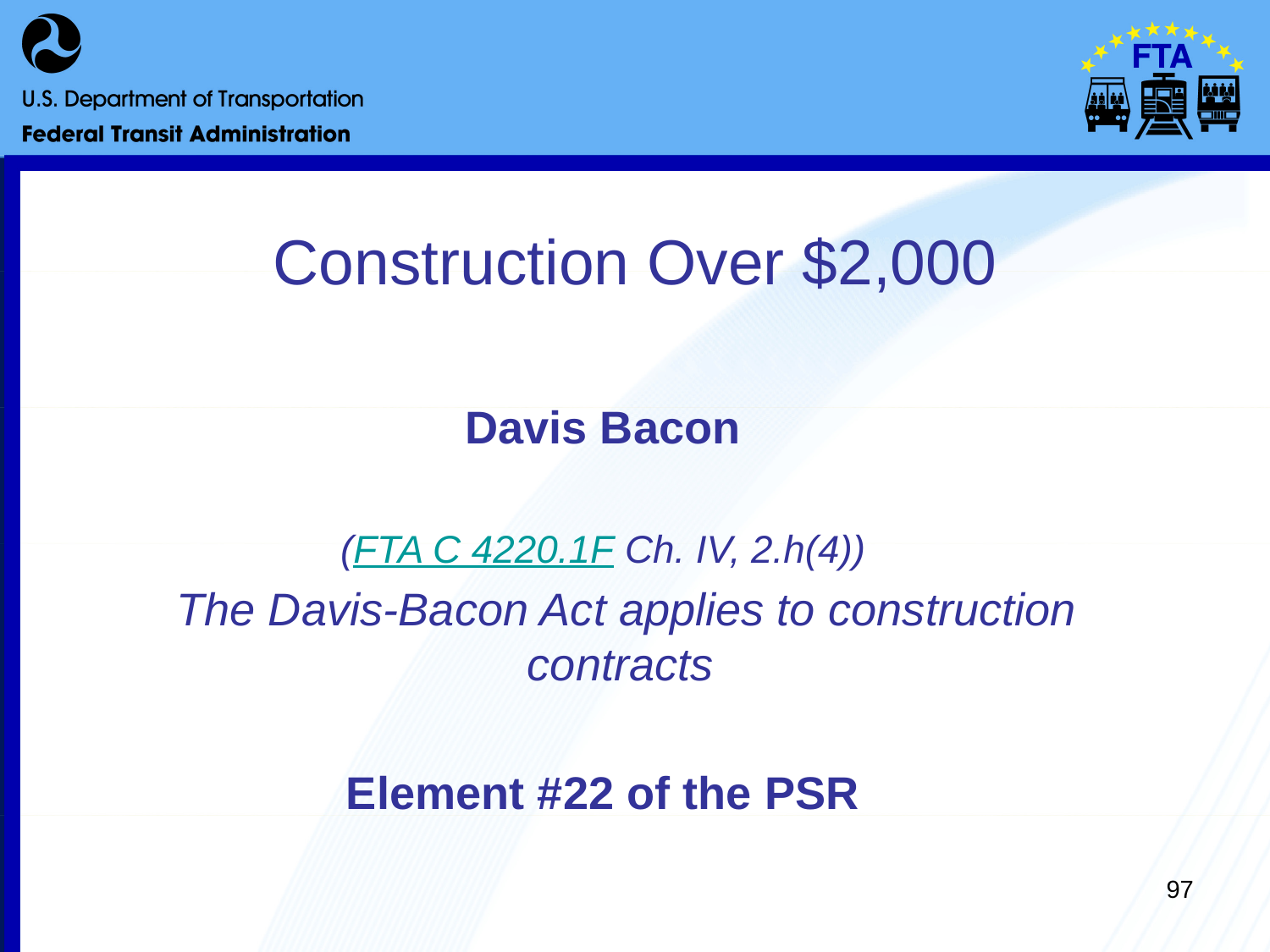

# Construction Over $2,000
Davis Bacon

(FTA C 4220.1F Ch. IV, 2.h(4))
	The Davis-Bacon Act applies to construction contracts

Element #22 of the PSR

97